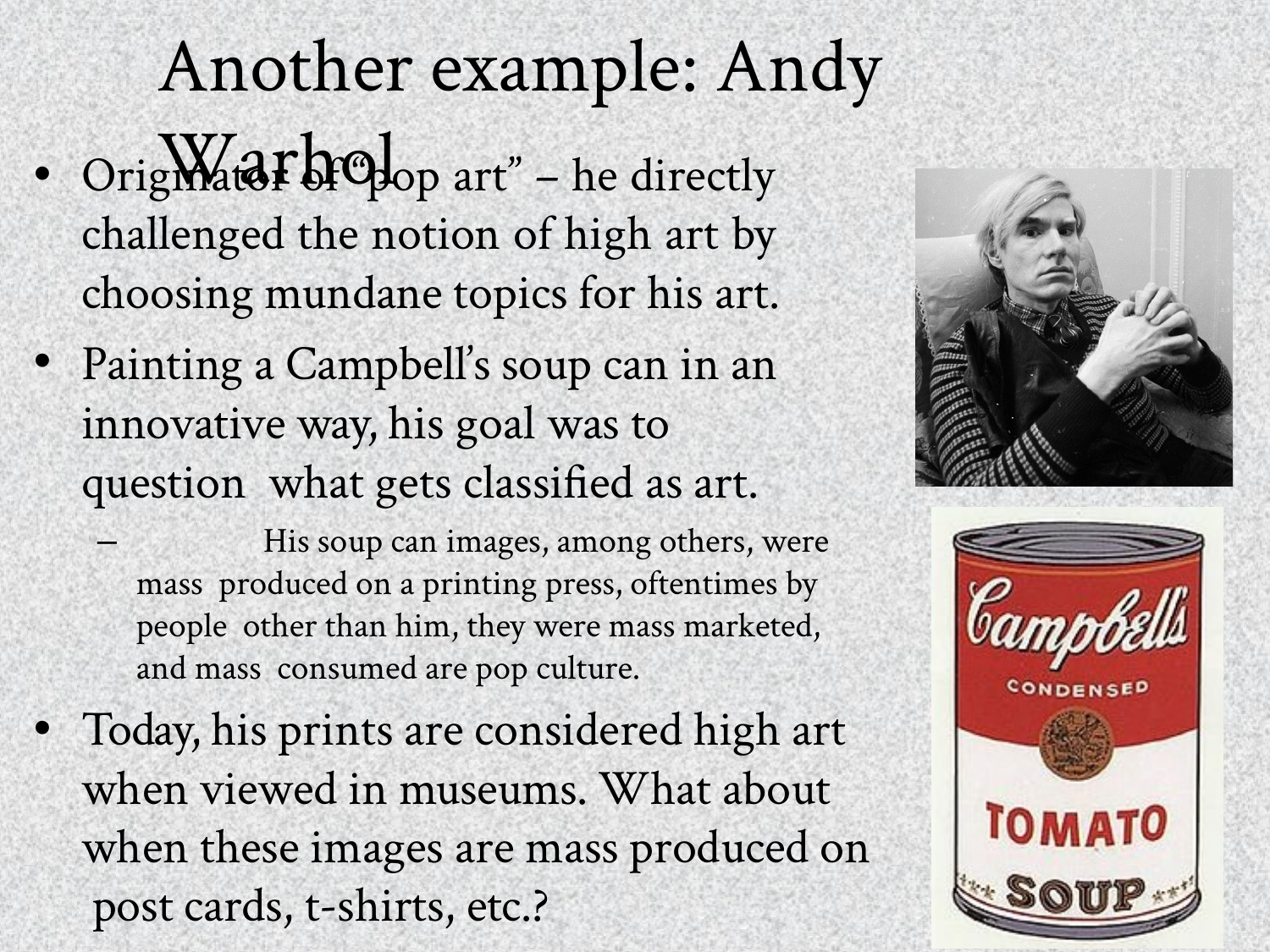

# Another	example: Andy	Warhol
Originator of “pop art” – he directly  challenged the notion of high art by  choosing mundane topics for his art.
Painting a Campbell’s soup can in an  innovative way, his goal was to question  what gets classified as art.
–		His soup can images, among others, were mass  produced on a printing press, oftentimes by people  other than him, they were mass marketed, and mass  consumed are pop culture.
Today, his prints are considered high art  when viewed in museums. What about  when these images are mass produced on  post cards, t-shirts, etc.?

24